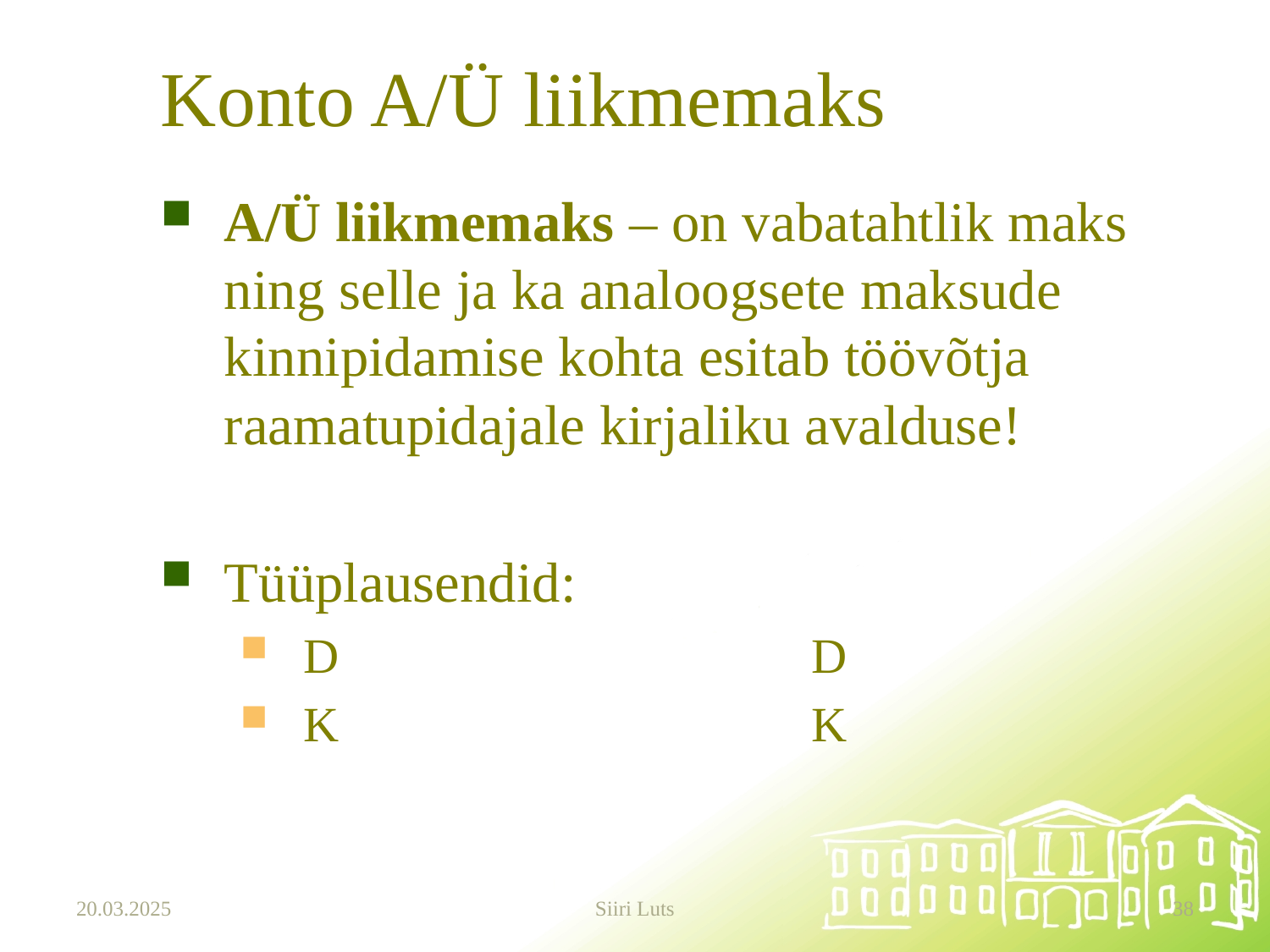

# Konto A/Ü liikmemaks
A/Ü liikmemaks – on vabatahtlik maks ning selle ja ka analoogsete maksude kinnipidamise kohta esitab töövõtja raamatupidajale kirjaliku avalduse!

Tüüplausendid:
D				D
K				K

20.03.2025
Siiri Luts
38